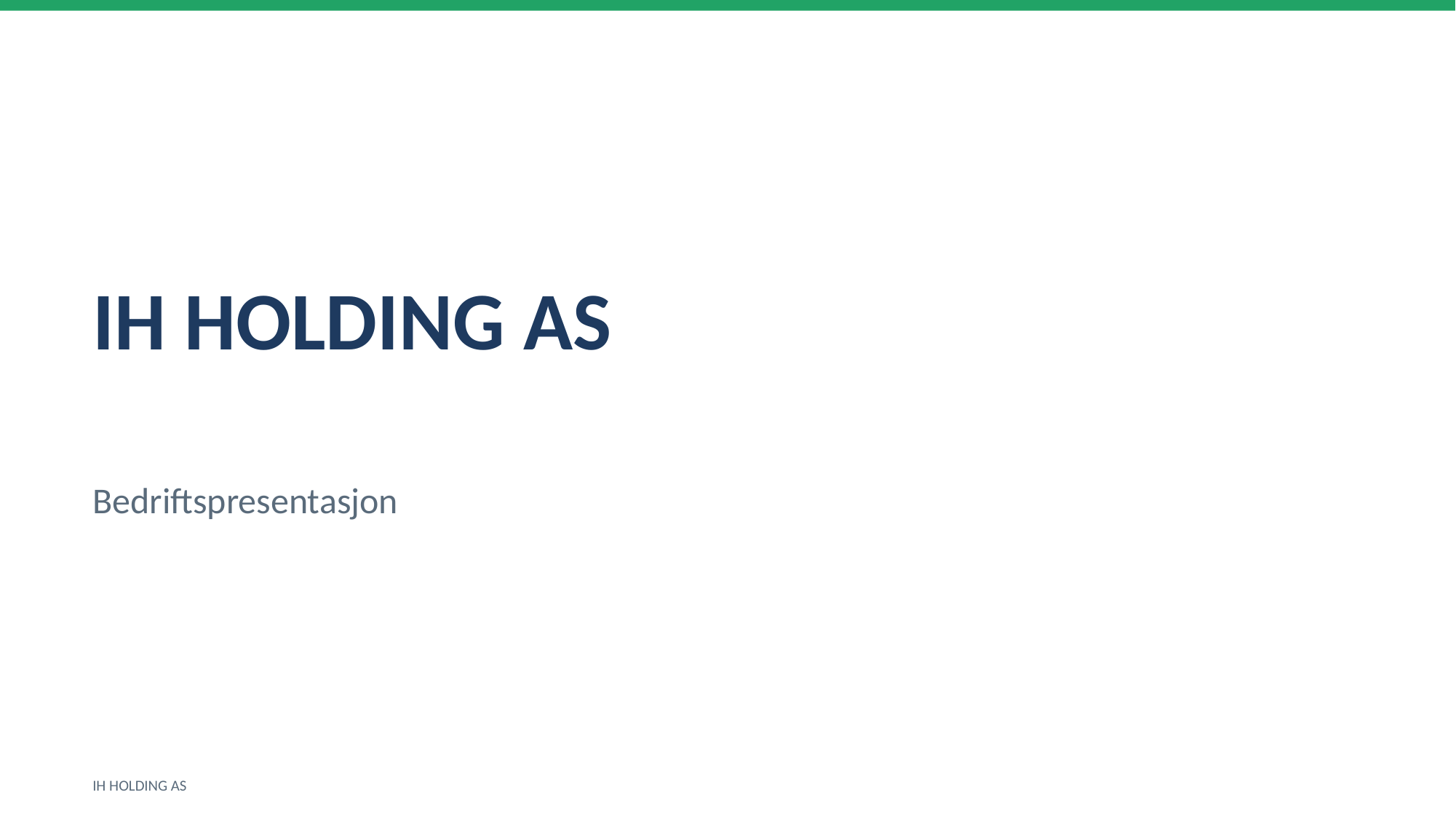

IH HOLDING AS
Bedriftspresentasjon
IH HOLDING AS